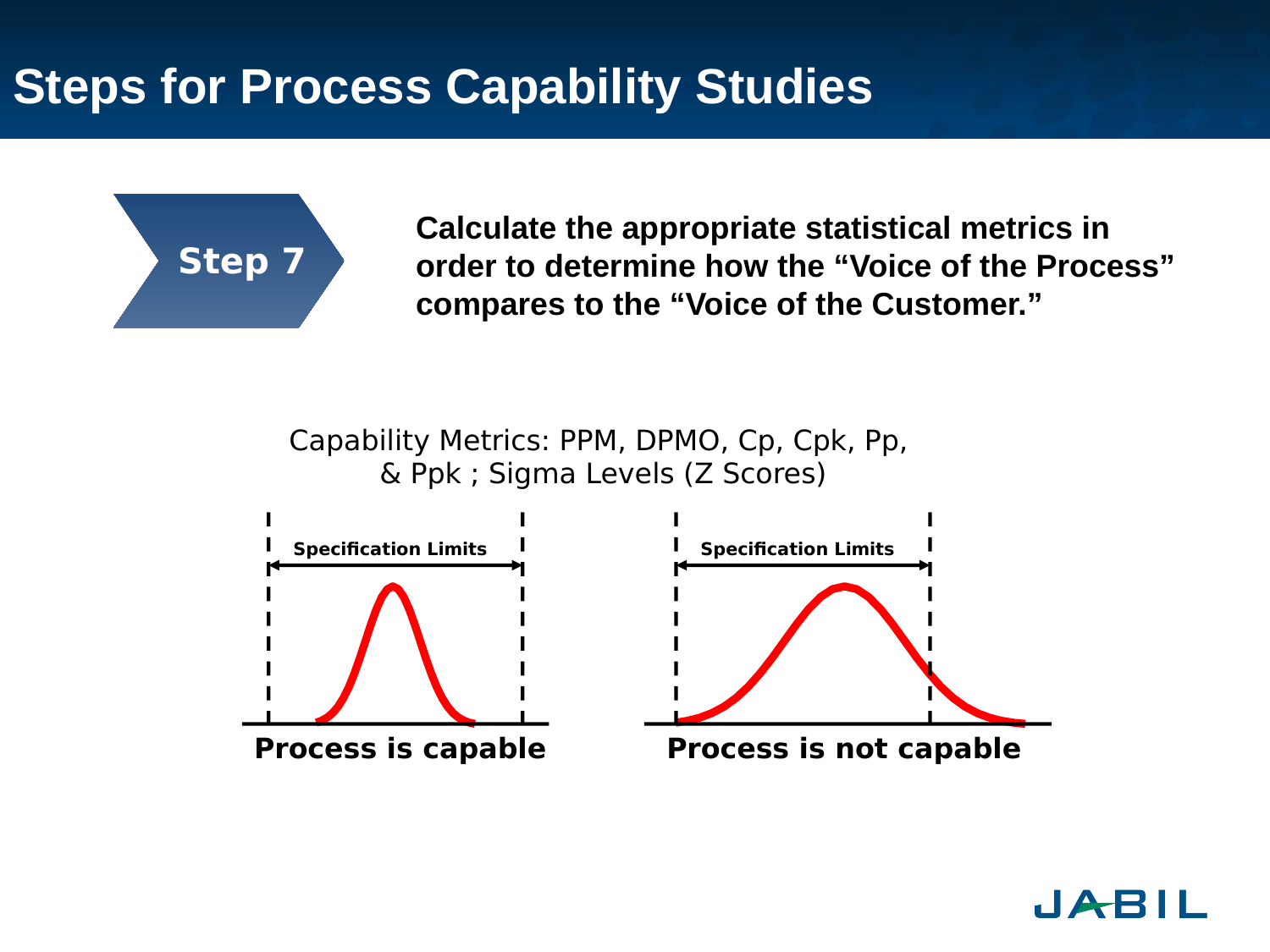

# Steps for Process Capability Studies

Step 7
Calculate the appropriate statistical metrics in order to determine how the “Voice of the Process” compares to the “Voice of the Customer.”

Capability Metrics: PPM, DPMO, Cp, Cpk, Pp,
& Ppk ; Sigma Levels (Z Scores)

Specification Limits

Specification Limits

Process is capable
Process is not capable